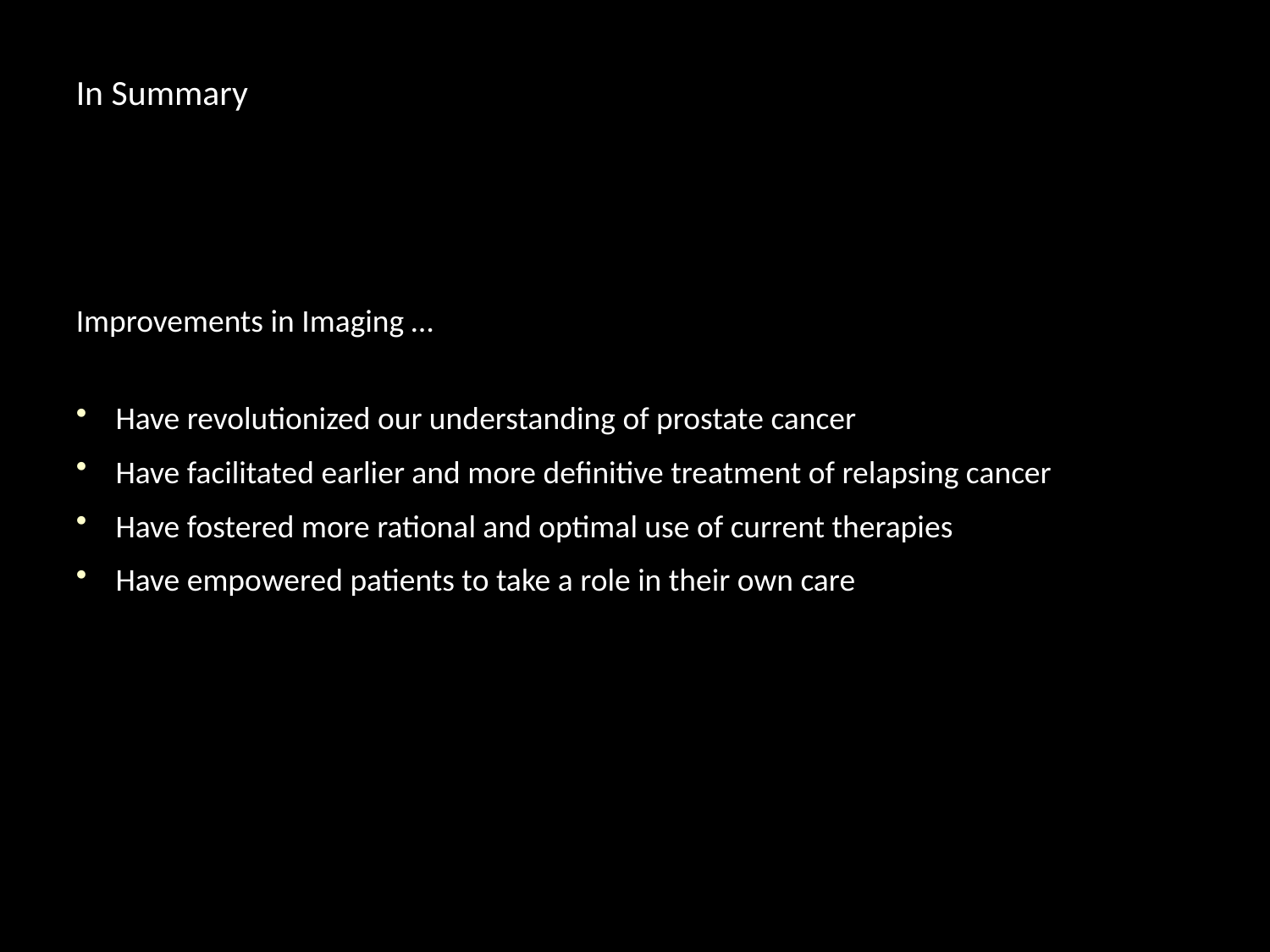

In Summary
Improvements in Imaging …
Have revolutionized our understanding of prostate cancer
Have facilitated earlier and more definitive treatment of relapsing cancer
Have fostered more rational and optimal use of current therapies
Have empowered patients to take a role in their own care